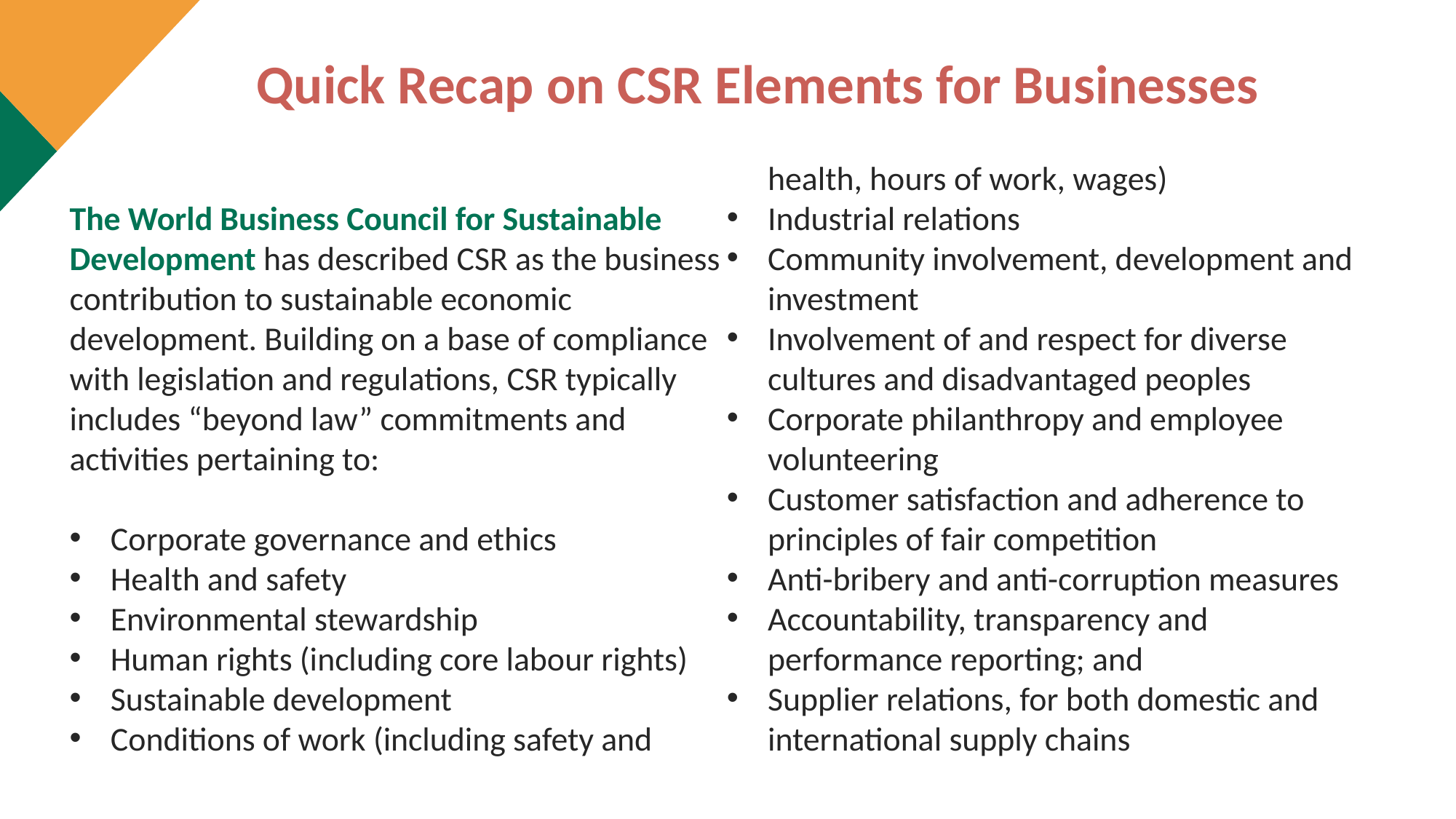

Quick Recap on CSR Elements for Businesses

The World Business Council for Sustainable Development has described CSR as the business contribution to sustainable economic development. Building on a base of compliance with legislation and regulations, CSR typically includes “beyond law” commitments and activities pertaining to:

Corporate governance and ethics
Health and safety
Environmental stewardship
Human rights (including core labour rights)
Sustainable development
Conditions of work (including safety and health, hours of work, wages)
Industrial relations
Community involvement, development and investment
Involvement of and respect for diverse cultures and disadvantaged peoples
Corporate philanthropy and employee volunteering
Customer satisfaction and adherence to principles of fair competition
Anti-bribery and anti-corruption measures
Accountability, transparency and performance reporting; and
Supplier relations, for both domestic and international supply chains